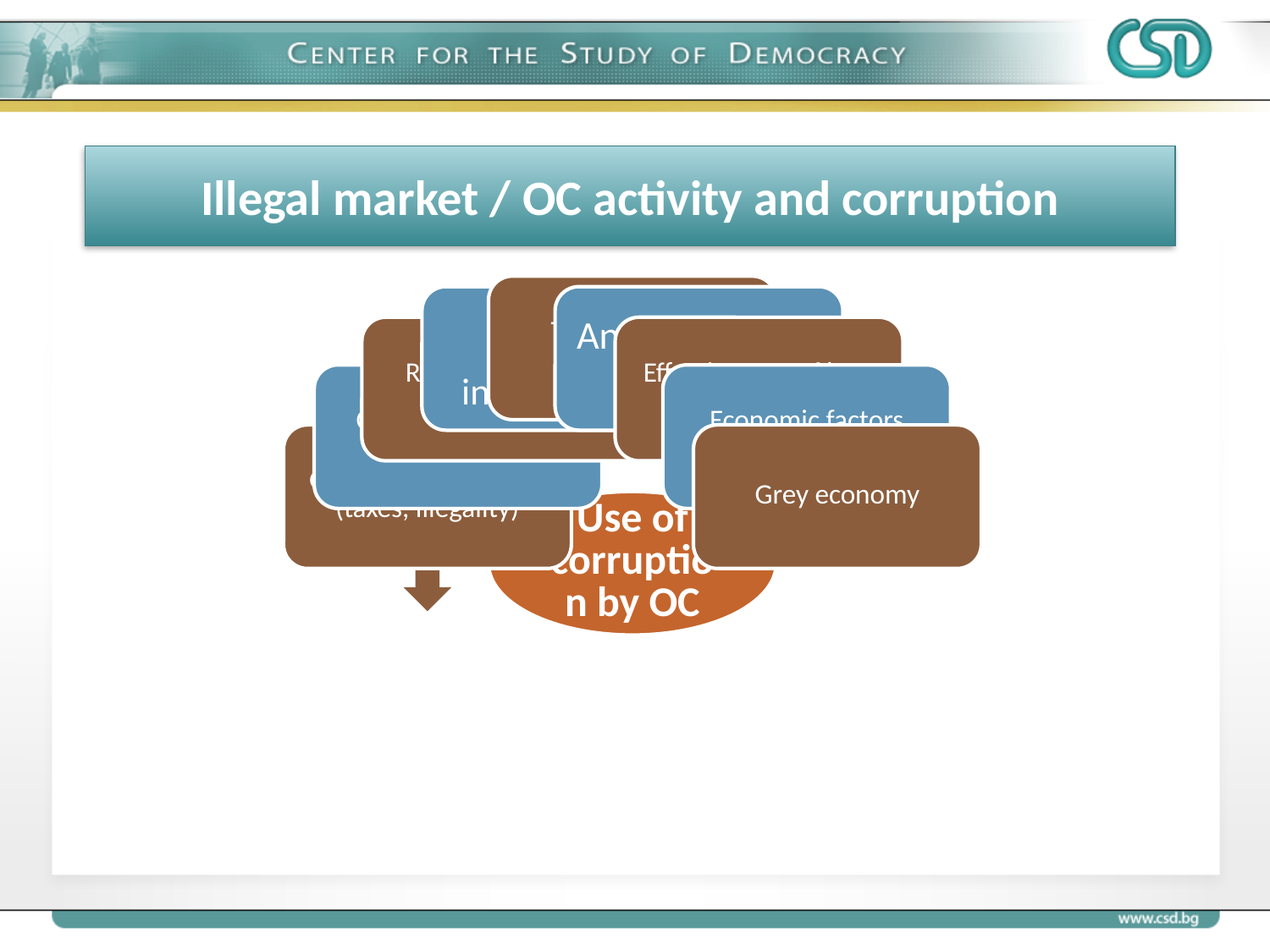

# Illegal market / OC activity and corruption
Use of corruption by OC
Grey economy